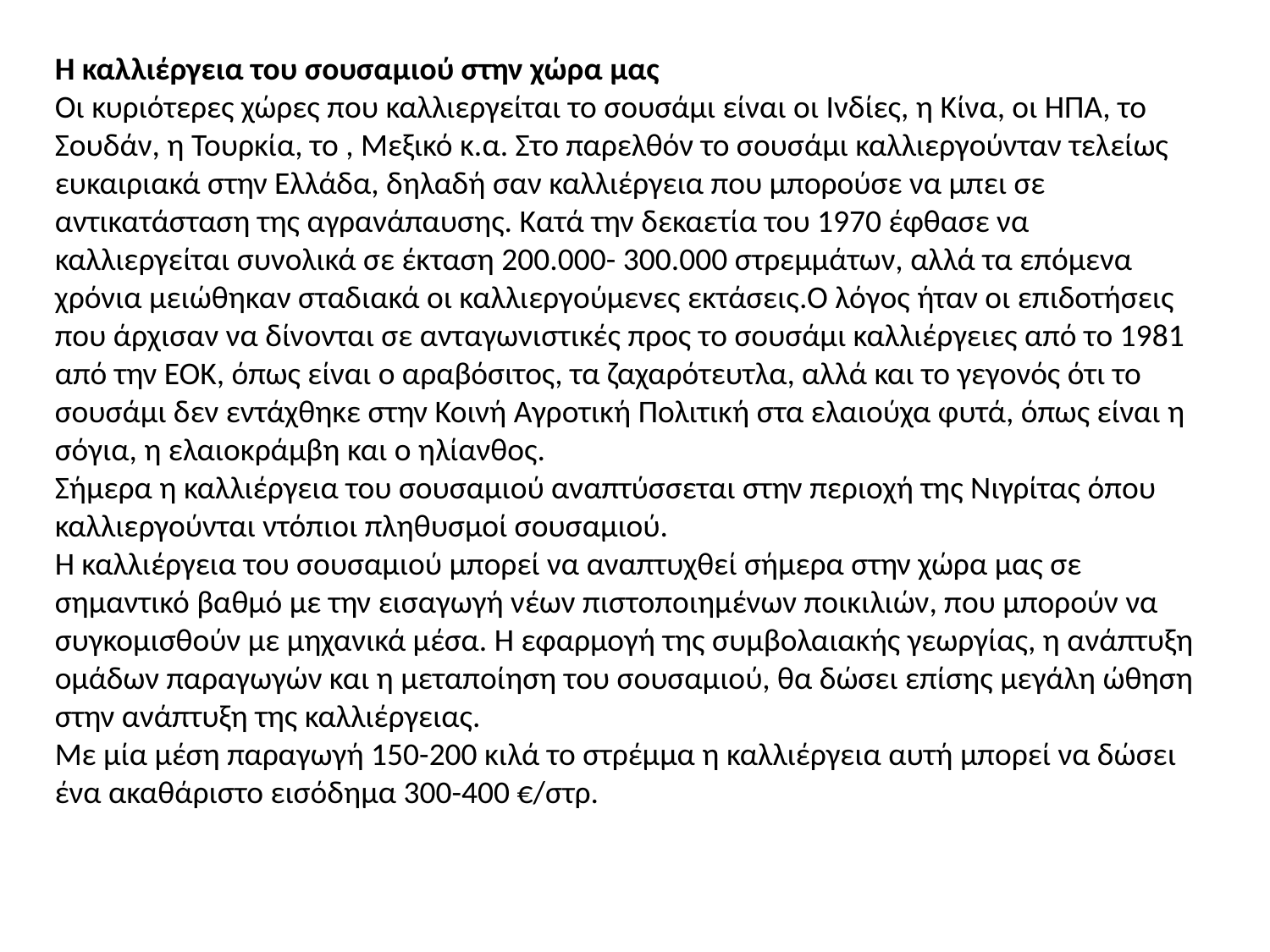

Η καλλιέργεια του σουσαμιού στην χώρα μας
Οι κυριότερες χώρες που καλλιεργείται το σουσάμι είναι οι Ινδίες, η Κίνα, οι ΗΠΑ, το Σουδάν, η Τουρκία, το , Μεξικό κ.α. Στο παρελθόν το σουσάμι καλλιεργούνταν τελείως ευκαιριακά στην Ελλάδα, δηλαδή σαν καλλιέργεια που μπορούσε να μπει σε αντικατάσταση της αγρανάπαυσης. Κατά την δεκαετία του 1970 έφθασε να καλλιεργείται συνολικά σε έκταση 200.000- 300.000 στρεμμάτων, αλλά τα επόμενα χρόνια μειώθηκαν σταδιακά οι καλλιεργούμενες εκτάσεις.Ο λόγος ήταν οι επιδοτήσεις που άρχισαν να δίνονται σε ανταγωνιστικές προς το σουσάμι καλλιέργειες από το 1981 από την ΕΟΚ, όπως είναι ο αραβόσιτος, τα ζαχαρότευτλα, αλλά και το γεγονός ότι το σουσάμι δεν εντάχθηκε στην Κοινή Αγροτική Πολιτική στα ελαιούχα φυτά, όπως είναι η σόγια, η ελαιοκράμβη και ο ηλίανθος.
Σήμερα η καλλιέργεια του σουσαμιού αναπτύσσεται στην περιοχή της Νιγρίτας όπου καλλιεργούνται ντόπιοι πληθυσμοί σουσαμιού.
Η καλλιέργεια του σουσαμιού μπορεί να αναπτυχθεί σήμερα στην χώρα μας σε σημαντικό βαθμό με την εισαγωγή νέων πιστοποιημένων ποικιλιών, που μπορούν να συγκομισθούν με μηχανικά μέσα. Η εφαρμογή της συμβολαιακής γεωργίας, η ανάπτυξη ομάδων παραγωγών και η μεταποίηση του σουσαμιού, θα δώσει επίσης μεγάλη ώθηση στην ανάπτυξη της καλλιέργειας.
Με μία μέση παραγωγή 150-200 κιλά το στρέμμα η καλλιέργεια αυτή μπορεί να δώσει ένα ακαθάριστο εισόδημα 300-400 €/στρ.